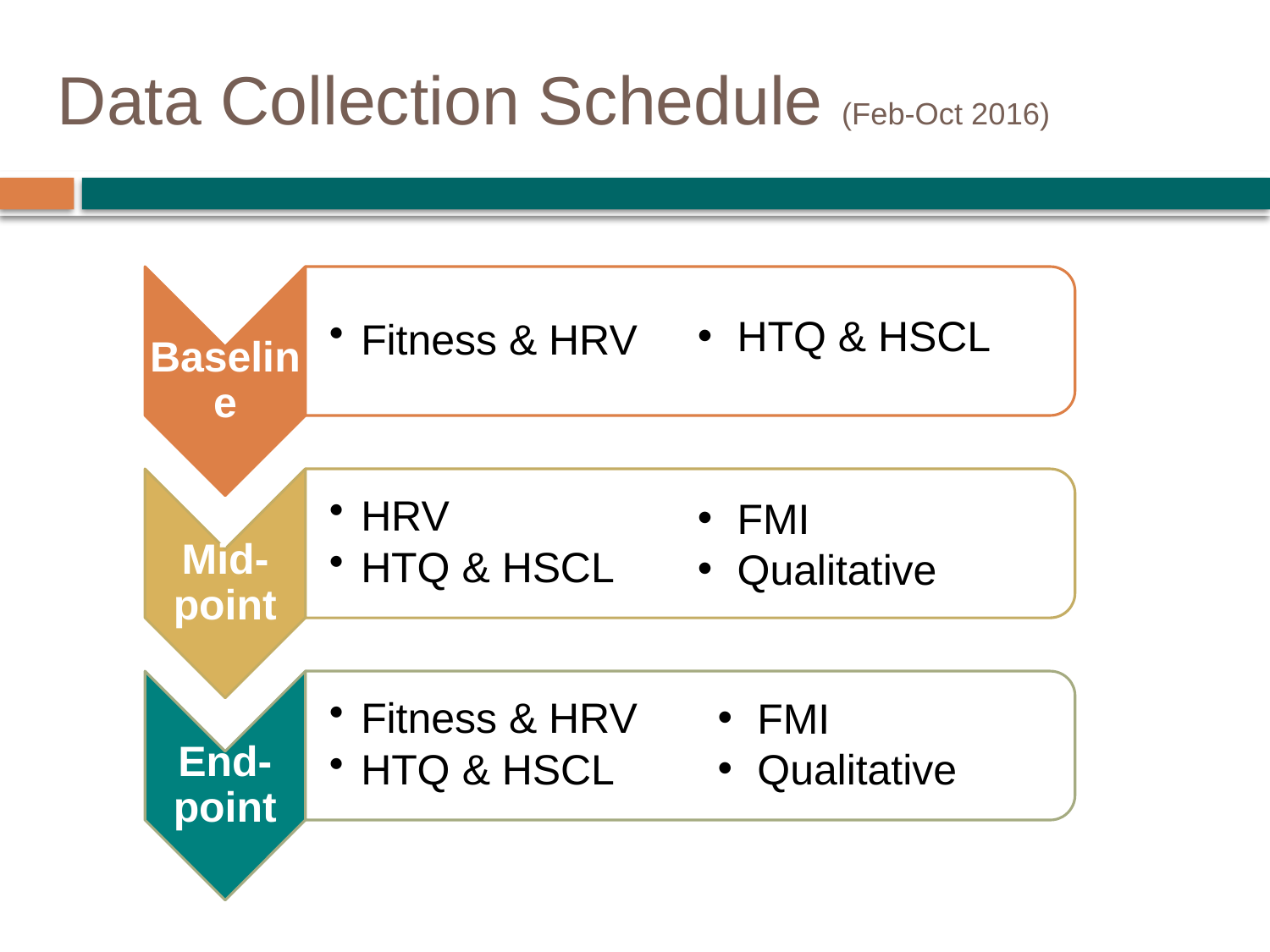

# Data Collection Schedule (Feb-Oct 2016)
Baseline
Fitness & HRV
Mid-point
HRV
HTQ & HSCL
End-point
Fitness & HRV
HTQ & HSCL
HTQ & HSCL
FMI
Qualitative
FMI
Qualitative